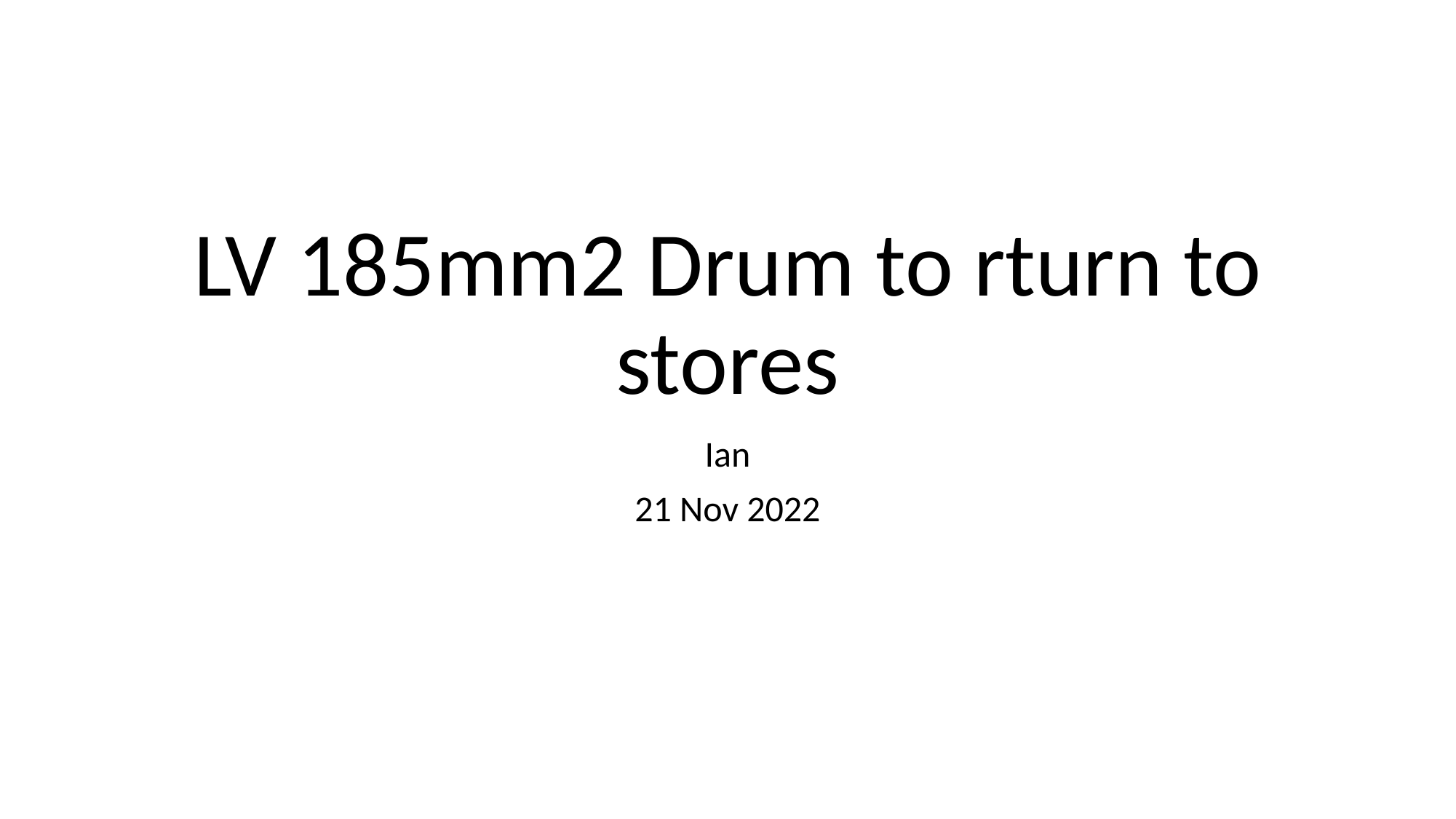

# LV 185mm2 Drum to rturn to stores
Ian
21 Nov 2022